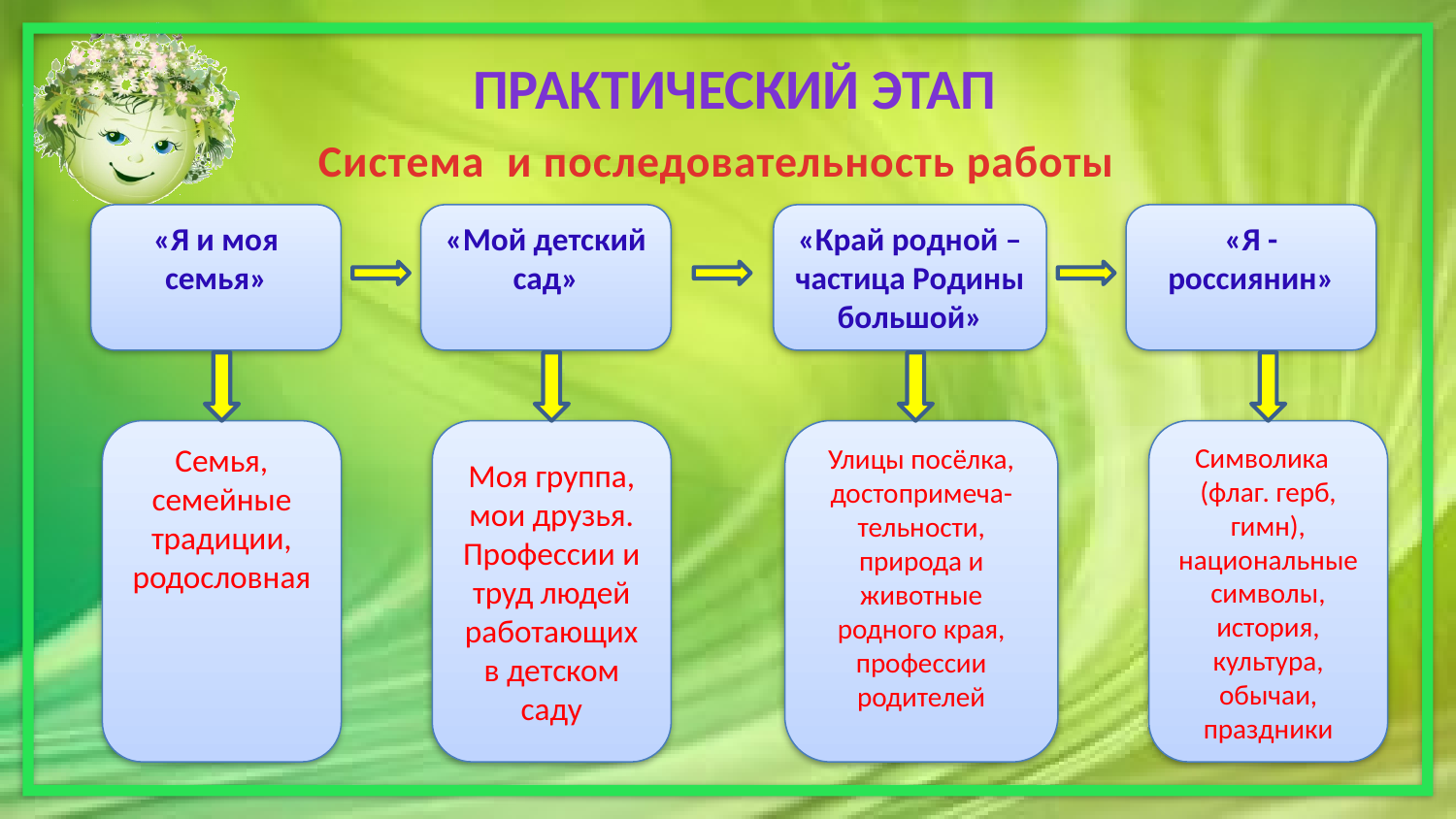

практический ЭТАП
Система  и последовательность работы
«Я и моя семья»
«Мой детский сад»
«Край родной – частица Родины большой»
«Я - россиянин»

Семья, семейные традиции, родословная
Моя группа, мои друзья. Профессии и труд людей работающих в детском саду
Улицы посёлка, достопримеча-тельности, природа и животные родного края, профессии родителей
Символика   (флаг. герб, гимн), национальные символы, история, культура, обычаи, праздники